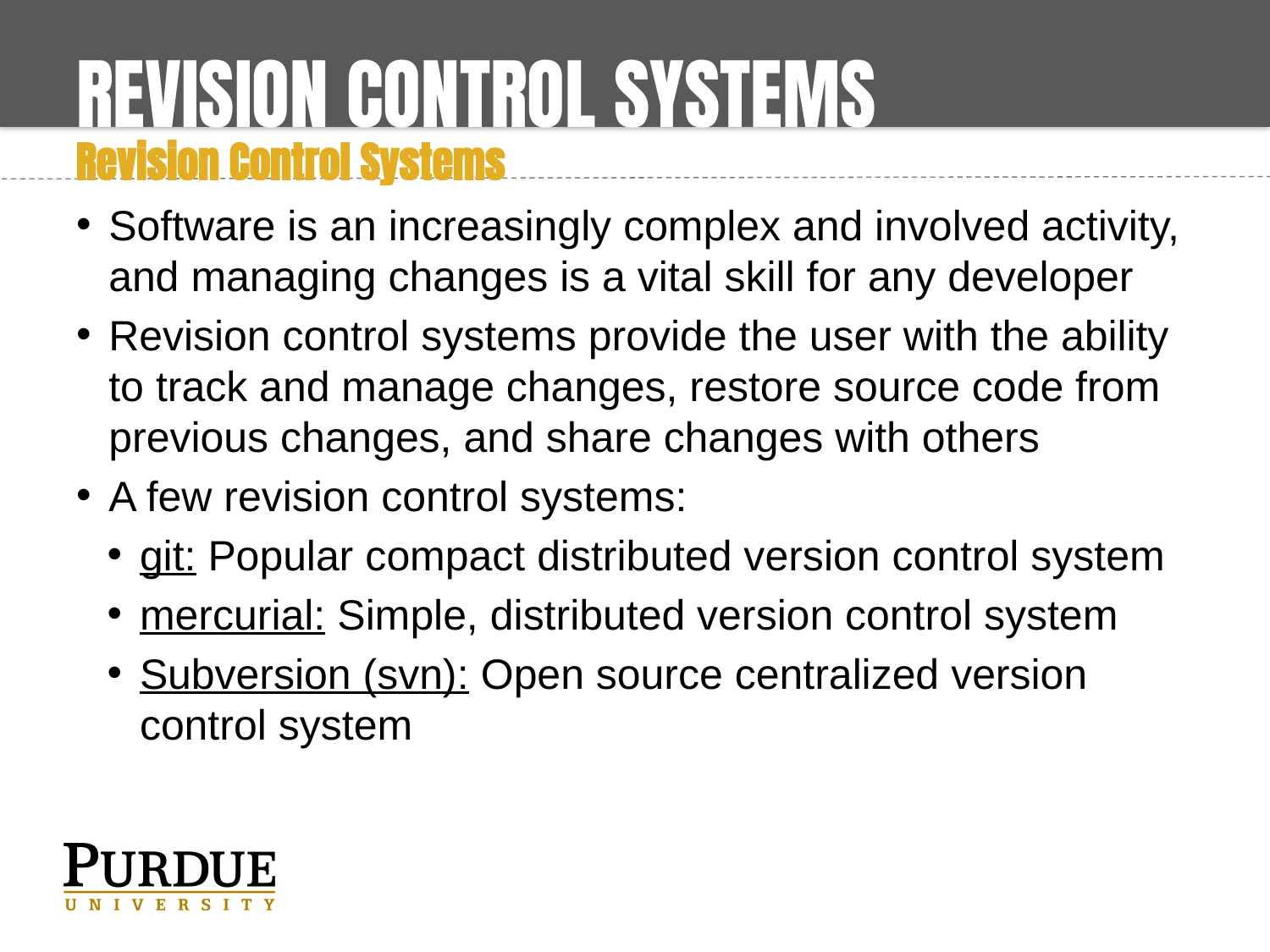

# Revision Control Systems
Revision Control Systems
Software is an increasingly complex and involved activity, and managing changes is a vital skill for any developer
Revision control systems provide the user with the ability to track and manage changes, restore source code from previous changes, and share changes with others
A few revision control systems:
git: Popular compact distributed version control system
mercurial: Simple, distributed version control system
Subversion (svn): Open source centralized version control system